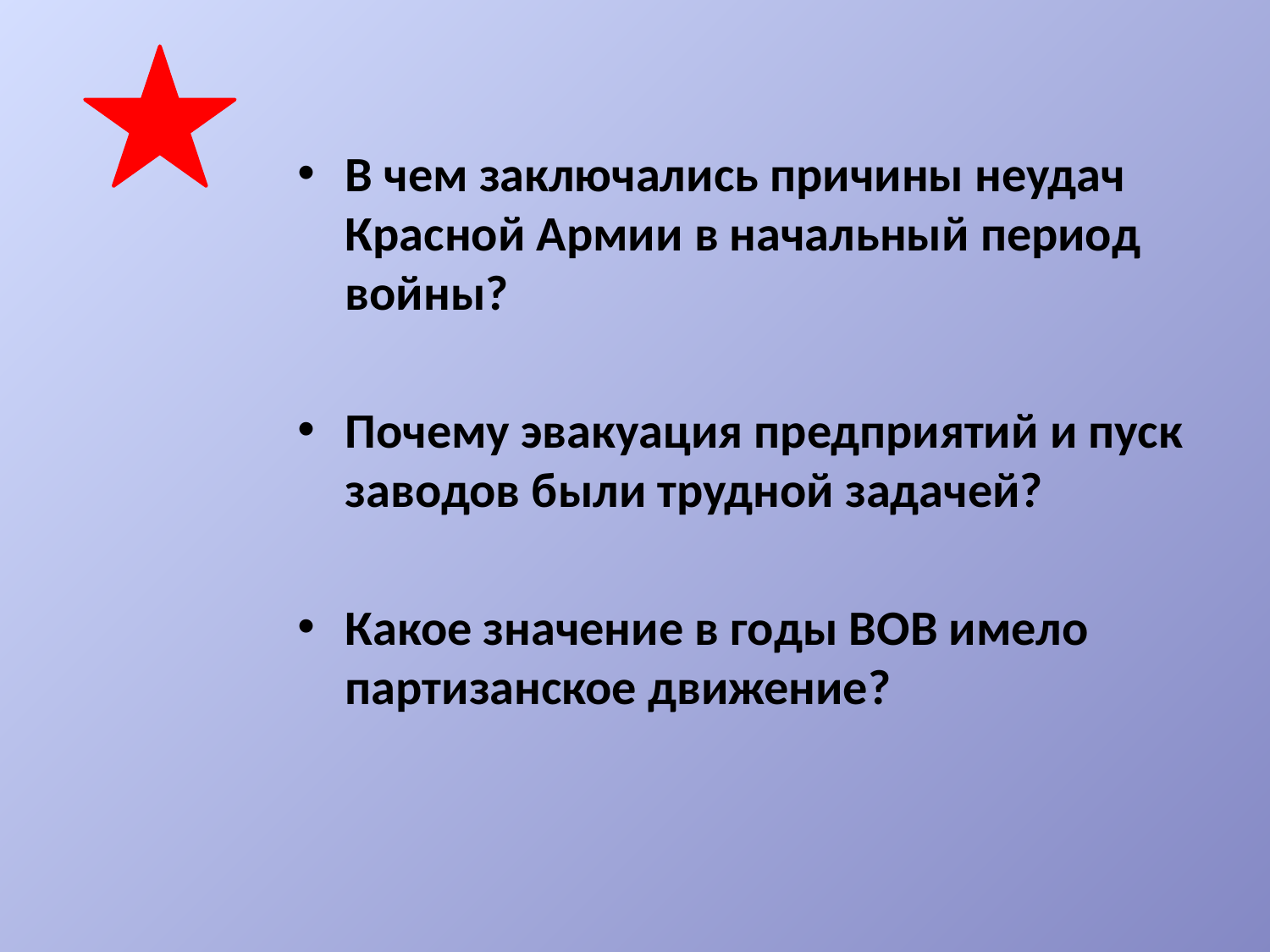

В чем заключались причины неудач Красной Армии в начальный период войны?

Почему эвакуация предприятий и пуск заводов были трудной задачей?

Какое значение в годы ВОВ имело партизанское движение?